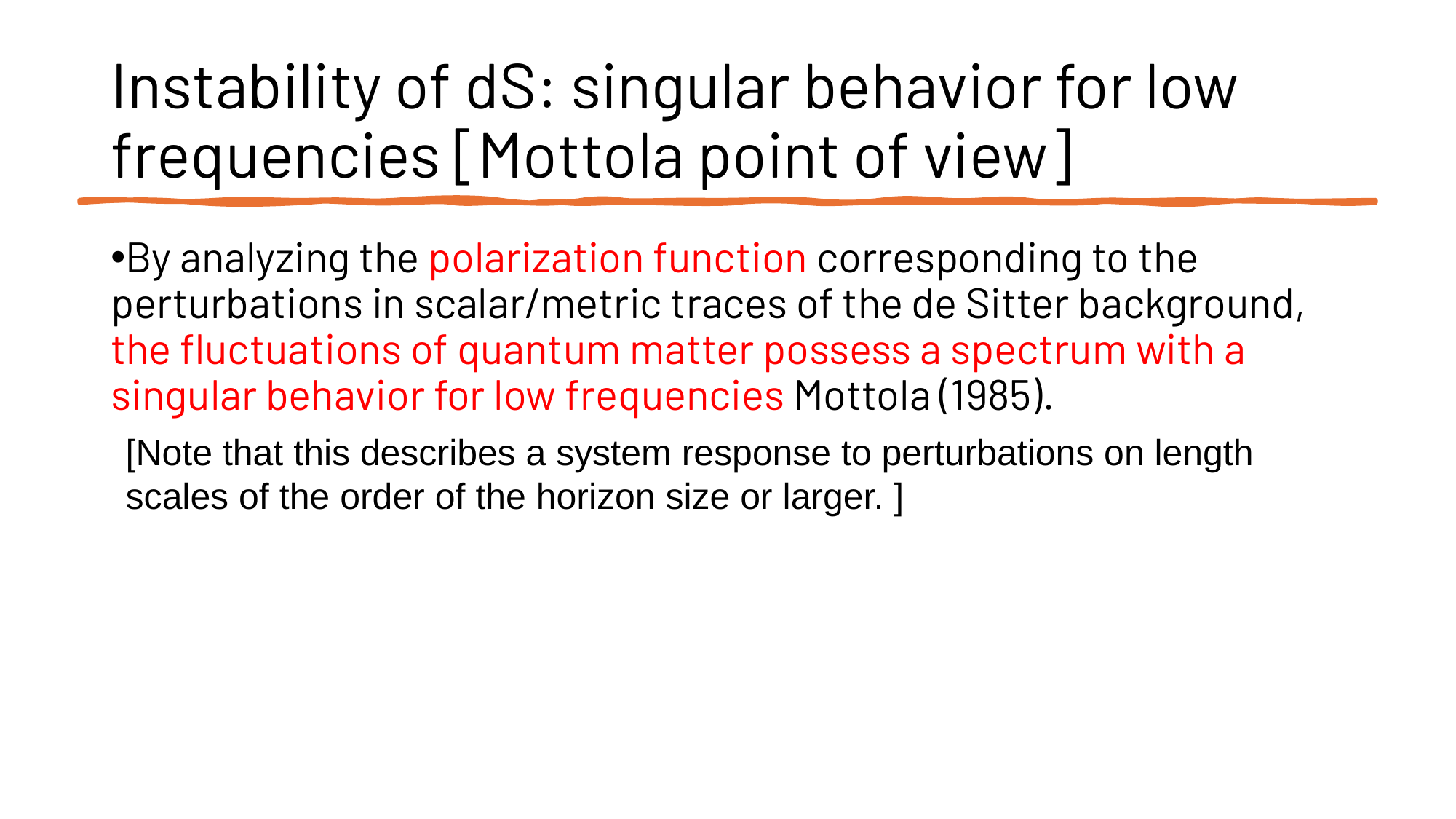

Instability of dS: singular behavior for low frequencies [Mottola point of view]

By analyzing the polarization function corresponding to the perturbations in scalar/metric traces of the de Sitter background, the fluctuations of quantum matter possess a spectrum with a singular behavior for low frequencies Mottola (1985).
[Note that this describes a system response to perturbations on length scales of the order of the horizon size or larger. ]